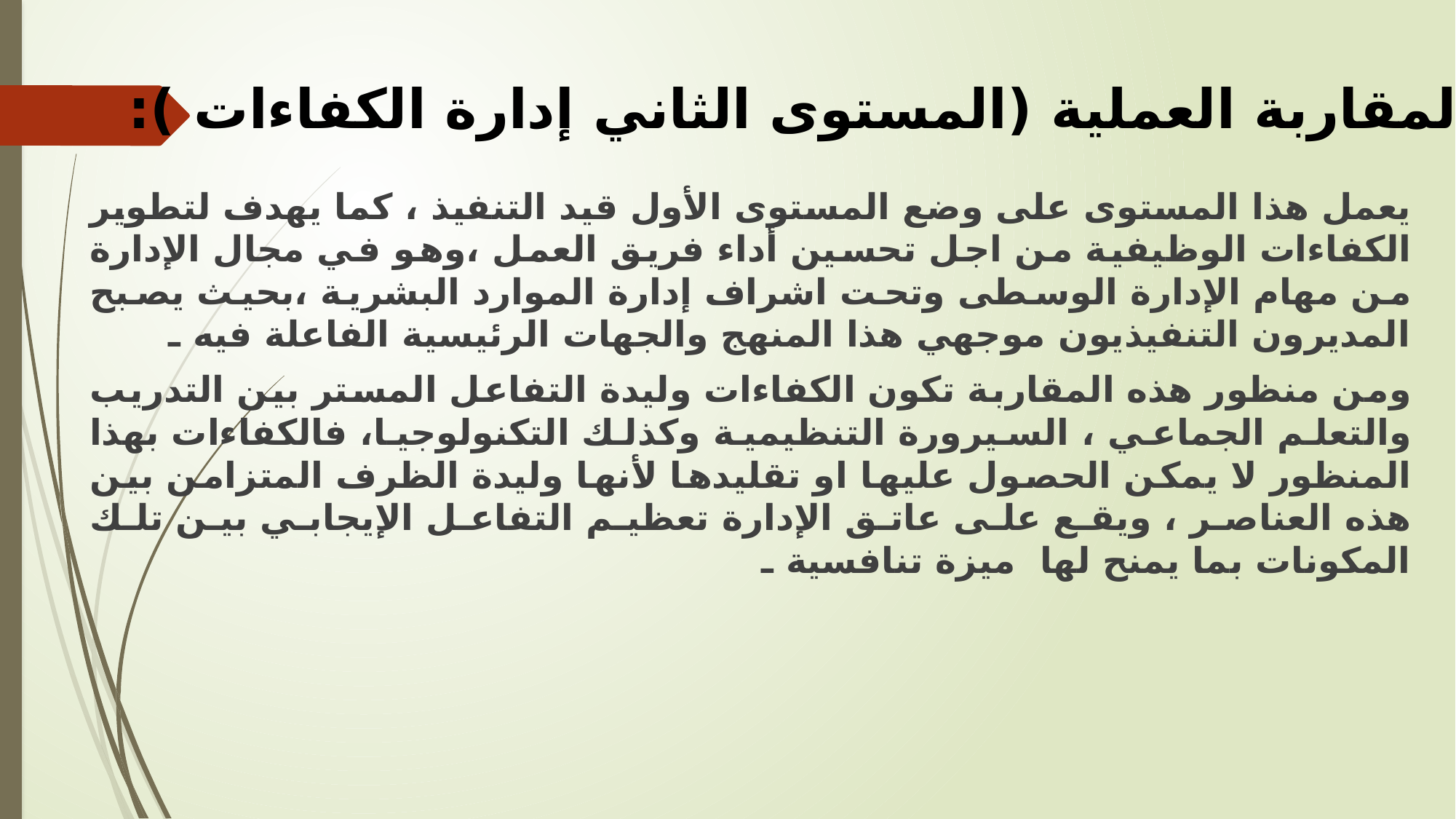

ثانيا:المقاربة العملية (المستوى الثاني إدارة الكفاءات ):
يعمل هذا المستوى على وضع المستوى الأول قيد التنفيذ ، كما يهدف لتطوير الكفاءات الوظيفية من اجل تحسين أداء فريق العمل ،وهو في مجال الإدارة من مهام الإدارة الوسطى وتحت اشراف إدارة الموارد البشرية ،بحيث يصبح المديرون التنفيذيون موجهي هذا المنهج والجهات الرئيسية الفاعلة فيه ـ
ومن منظور هذه المقاربة تكون الكفاءات وليدة التفاعل المستر بين التدريب والتعلم الجماعي ، السيرورة التنظيمية وكذلك التكنولوجيا، فالكفاءات بهذا المنظور لا يمكن الحصول عليها او تقليدها لأنها وليدة الظرف المتزامن بين هذه العناصر ، ويقع على عاتق الإدارة تعظيم التفاعل الإيجابي بين تلك المكونات بما يمنح لها  ميزة تنافسية ـ